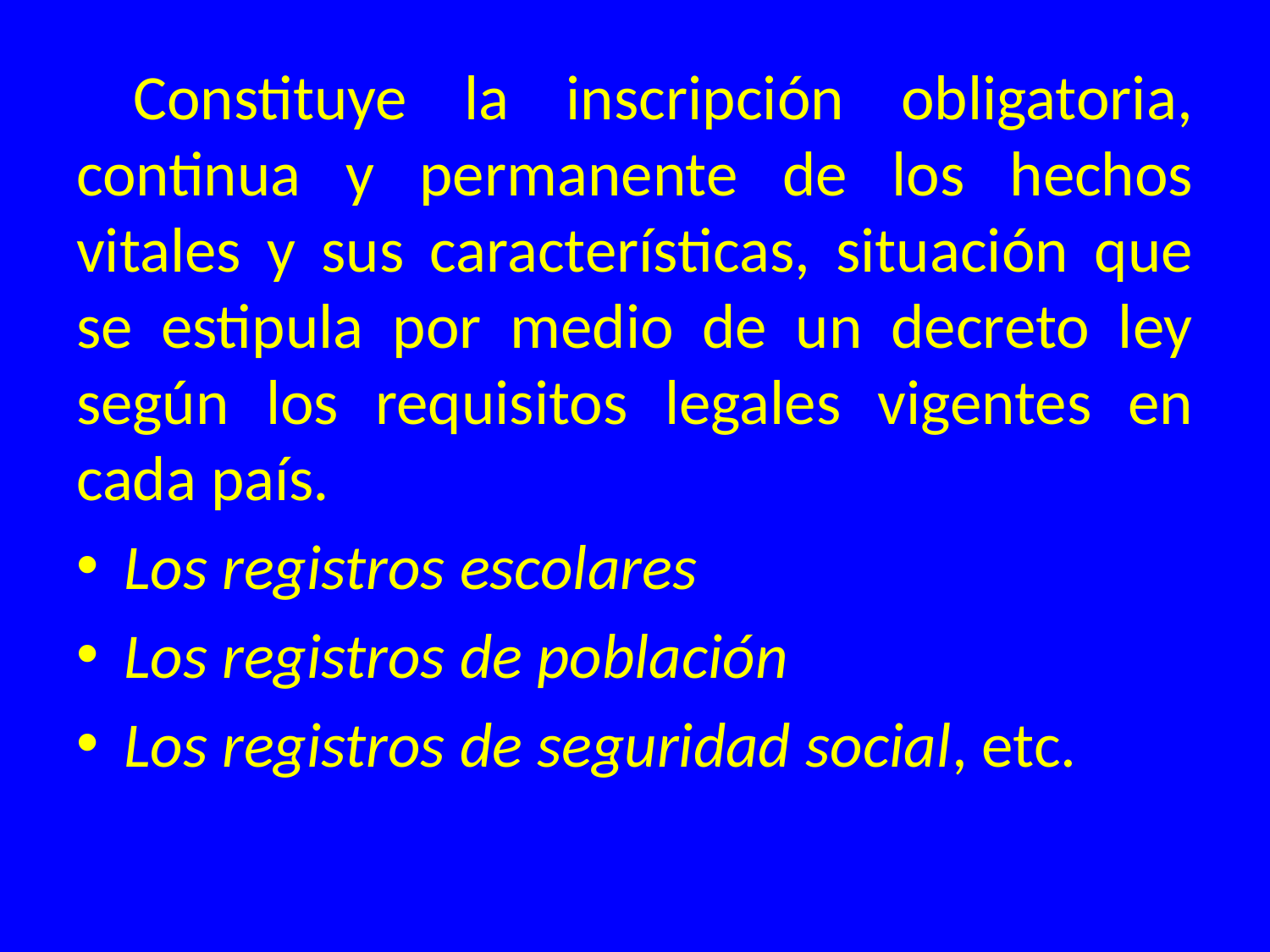

Constituye la inscripción obligatoria, continua y permanente de los hechos vitales y sus características, situación que se estipula por medio de un decreto ley según los requisitos legales vigentes en cada país.
Los registros escolares
Los registros de población
Los registros de seguridad social, etc.